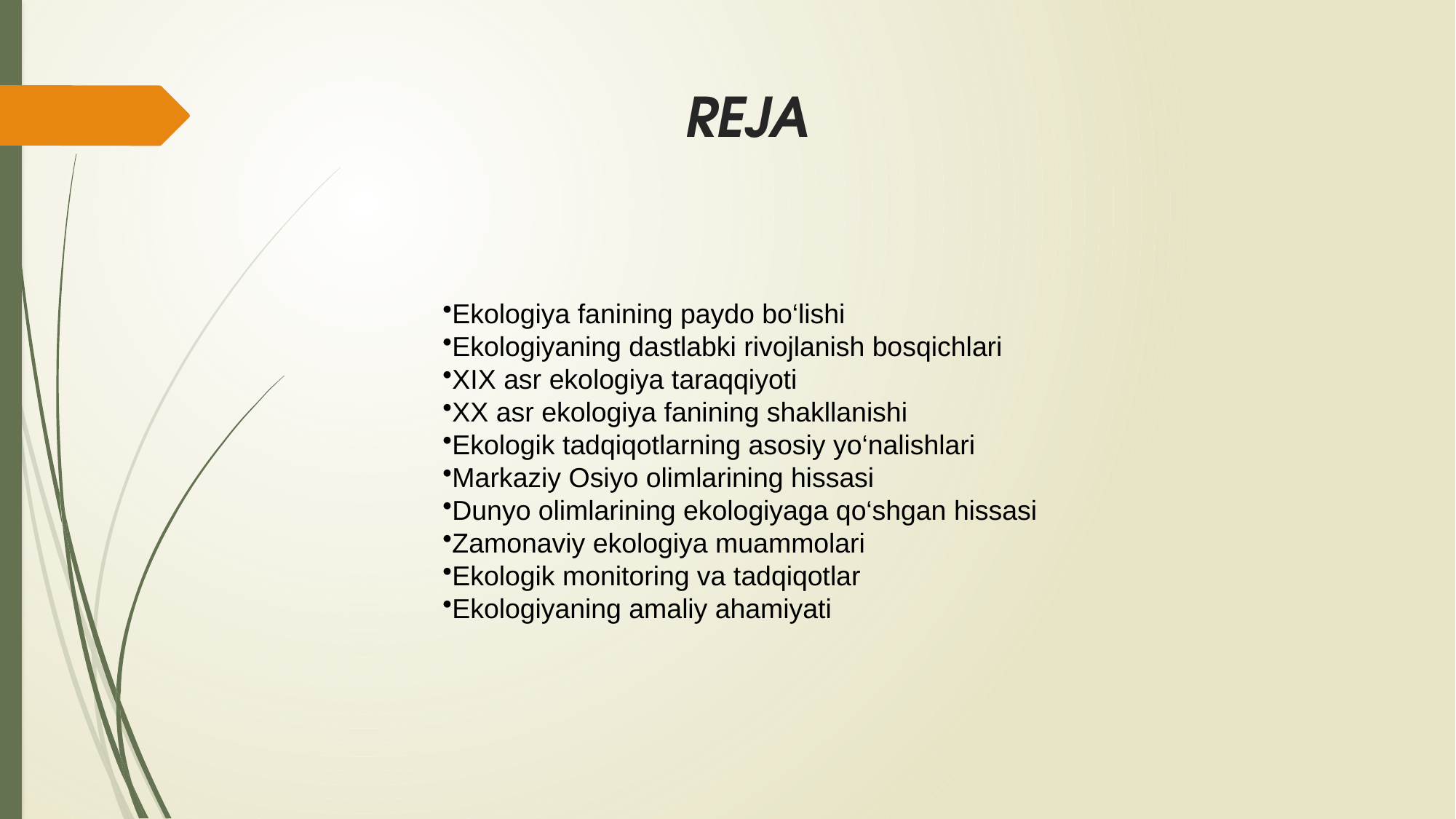

# REJA

Ekologiya fanining paydo bo‘lishi
Ekologiyaning dastlabki rivojlanish bosqichlari
XIX asr ekologiya taraqqiyoti
XX asr ekologiya fanining shakllanishi
Ekologik tadqiqotlarning asosiy yo‘nalishlari
Markaziy Osiyo olimlarining hissasi
Dunyo olimlarining ekologiyaga qo‘shgan hissasi
Zamonaviy ekologiya muammolari
Ekologik monitoring va tadqiqotlar
Ekologiyaning amaliy ahamiyati